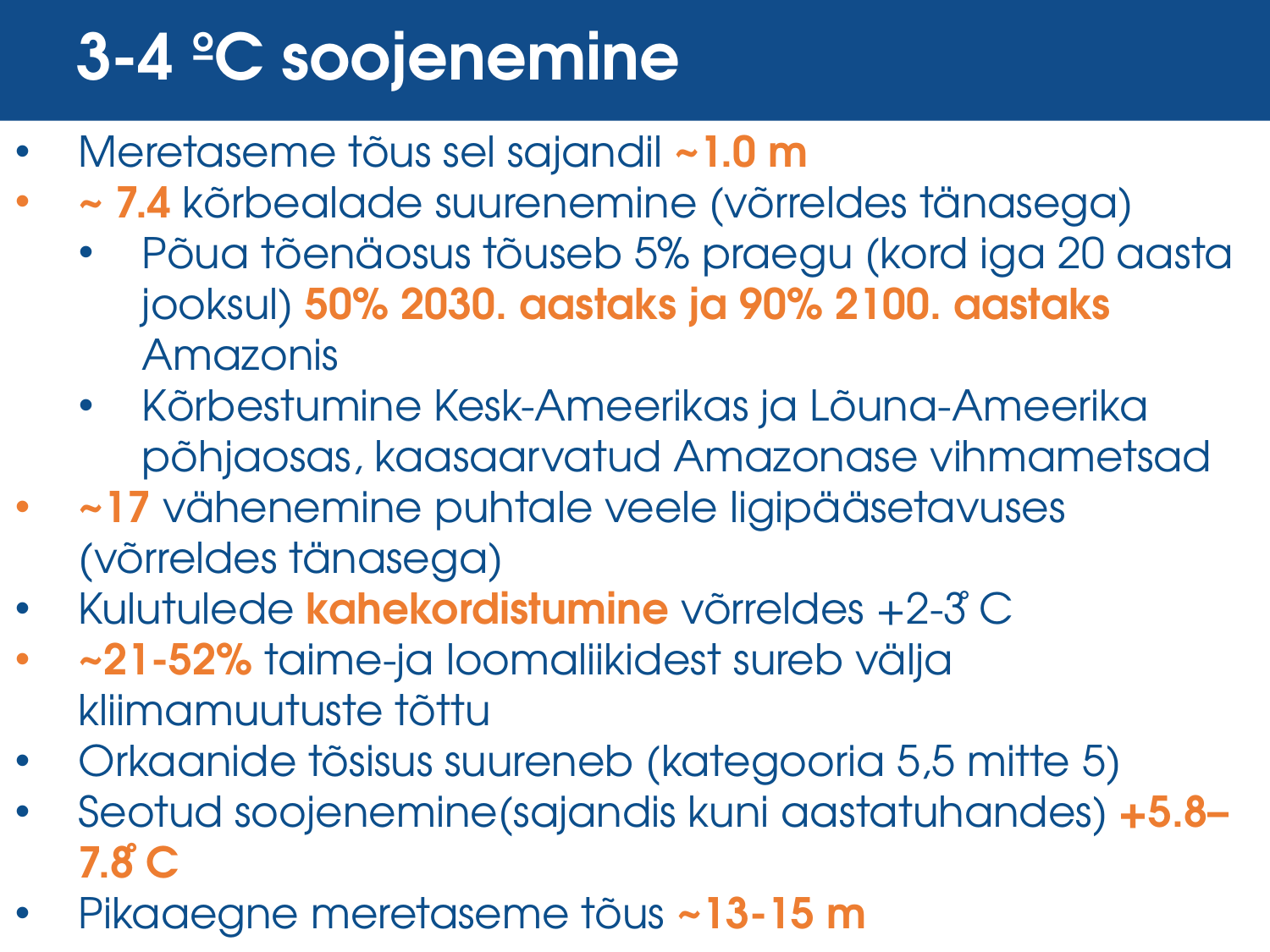

# 3-4 ºC soojenemine
Meretaseme tõus sel sajandil ~1.0 m
~ 7.4 kõrbealade suurenemine (võrreldes tänasega)
Põua tõenäosus tõuseb 5% praegu (kord iga 20 aasta jooksul) 50% 2030. aastaks ja 90% 2100. aastaks Amazonis
Kõrbestumine Kesk-Ameerikas ja Lõuna-Ameerika põhjaosas, kaasaarvatud Amazonase vihmametsad
~17 vähenemine puhtale veele ligipääsetavuses (võrreldes tänasega)
Kulutulede kahekordistumine võrreldes +2-3 ̊C
~21-52% taime-ja loomaliikidest sureb välja kliimamuutuste tõttu
Orkaanide tõsisus suureneb (kategooria 5,5 mitte 5)
Seotud soojenemine(sajandis kuni aastatuhandes) +5.8–7.8 ̊C
Pikaaegne meretaseme tõus ~13-15 m